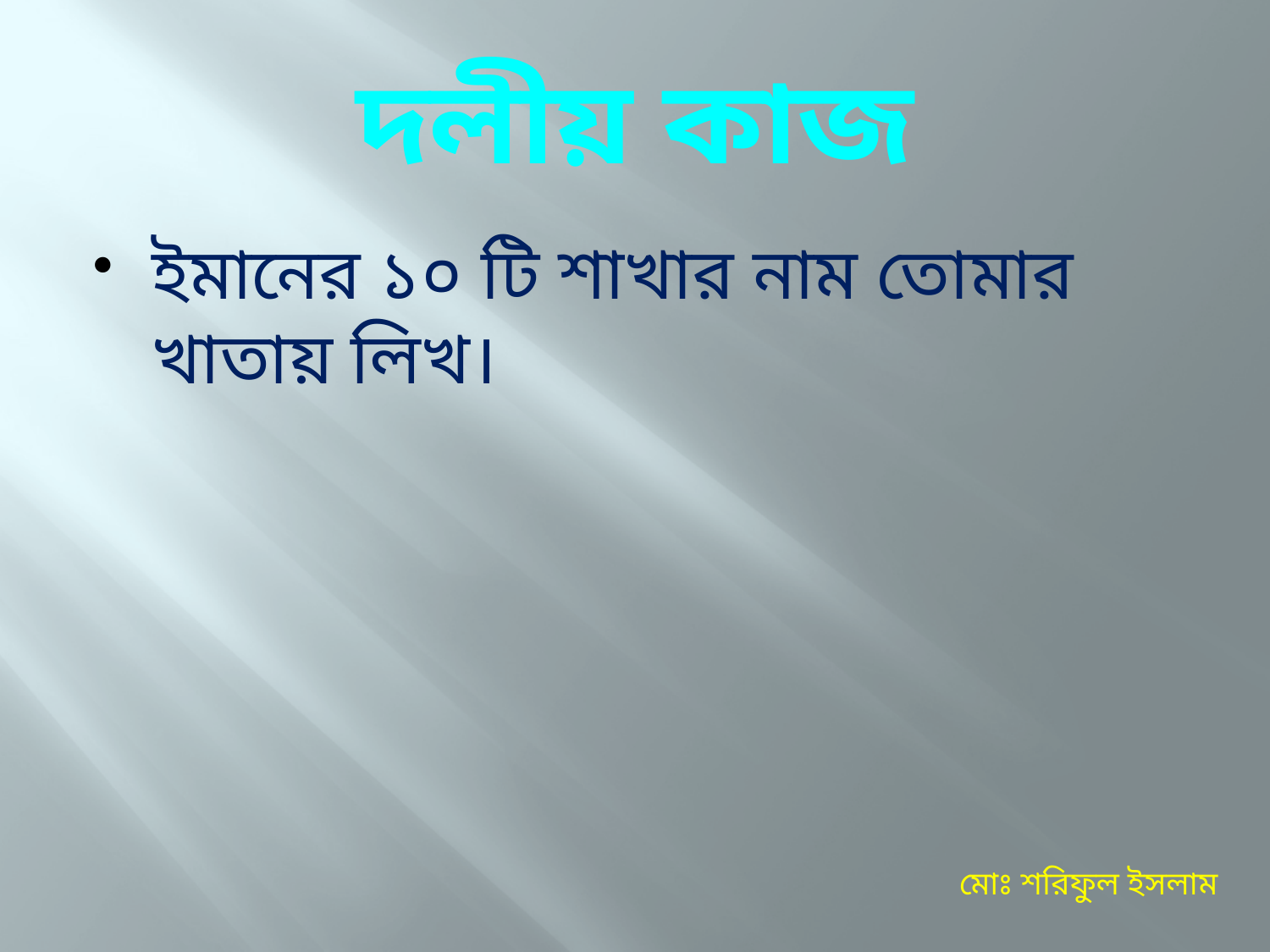

# দলীয় কাজ
ইমানের ১০ টি শাখার নাম তোমার খাতায় লিখ।
মোঃ শরিফুল ইসলাম